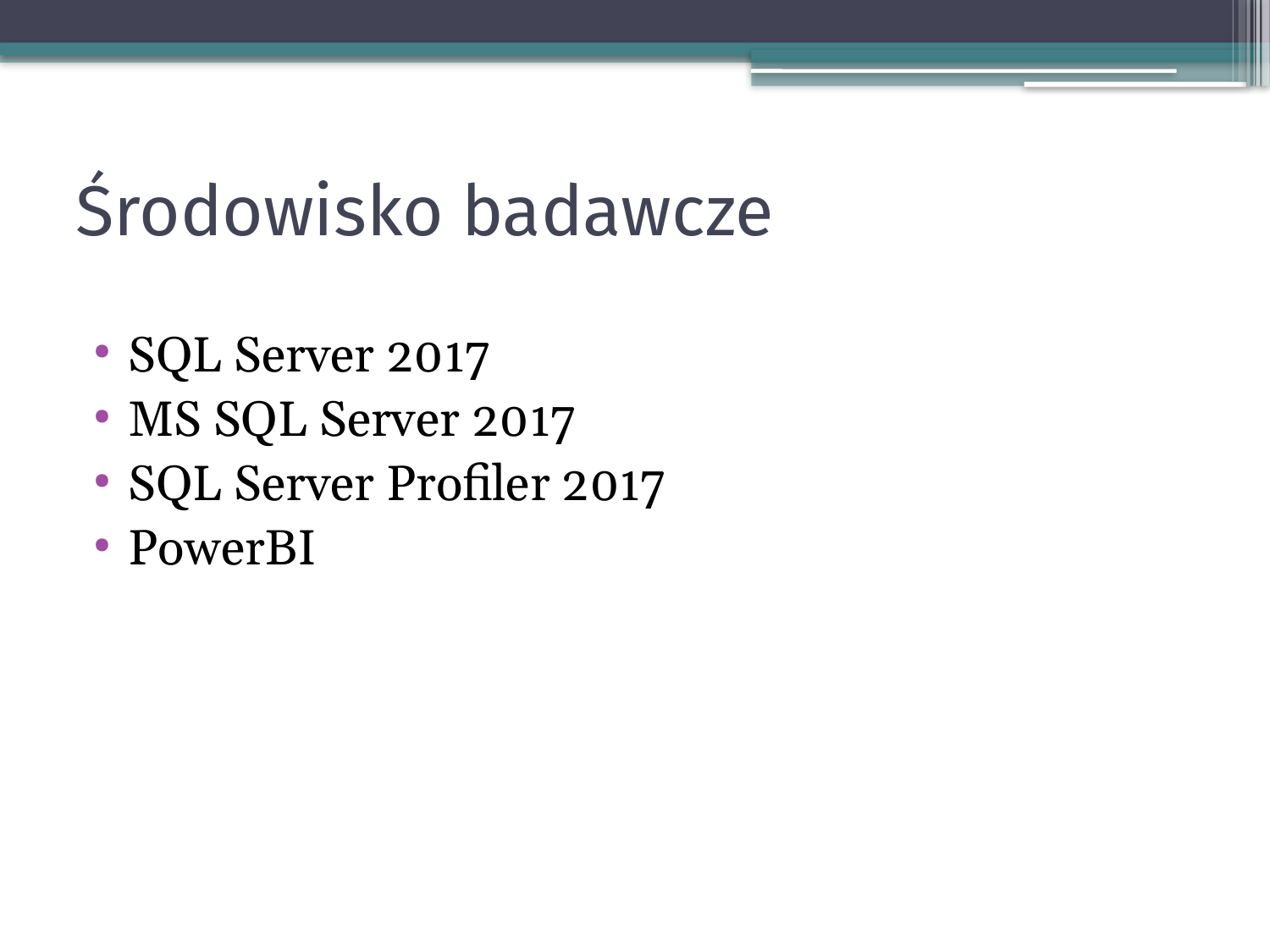

# Środowisko badawcze
SQL Server 2017
MS SQL Server 2017
SQL Server Profiler 2017
PowerBI